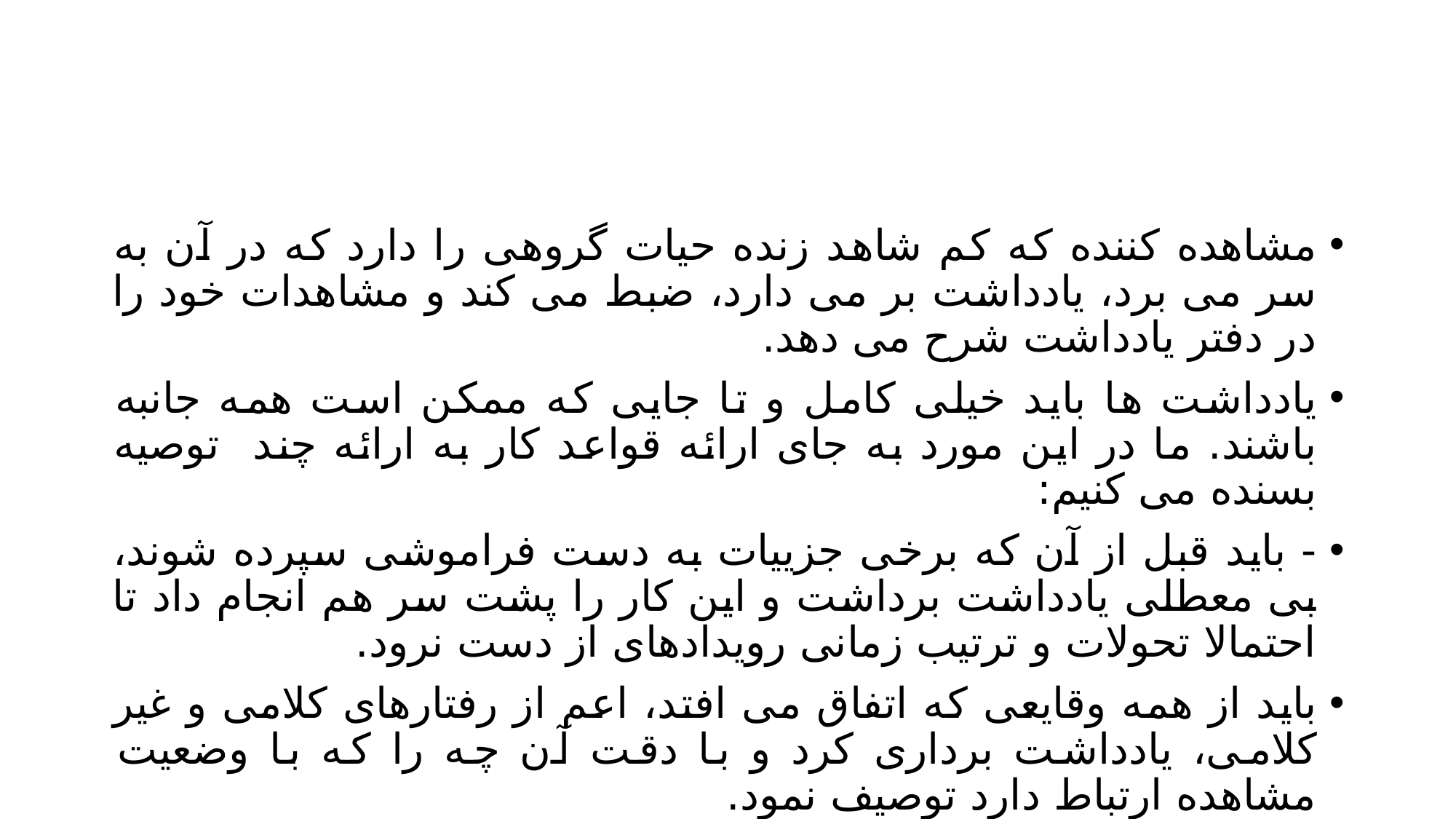

#
مشاهده کننده که کم شاهد زنده حیات گروهی را دارد که در آن به سر می برد، یادداشت بر می دارد، ضبط می کند و مشاهدات خود را در دفتر یادداشت شرح می دهد.
یادداشت ها باید خیلی کامل و تا جایی که ممکن است همه جانبه باشند. ما در این مورد به جای ارائه قواعد کار به ارائه چند  توصیه بسنده می کنیم:
- باید قبل از آن که برخی جزییات به دست فراموشی سپرده شوند، بی معطلی یادداشت برداشت و این کار را پشت سر هم انجام داد تا احتمالا تحولات و ترتیب زمانی رویدادهای از دست نرود.
باید از همه وقایعی که اتفاق می افتد، اعم از رفتارهای کلامی و غیر کلامی، یادداشت برداری کرد و با دقت آن چه را که با وضعیت مشاهده ارتباط دارد توصیف نمود.